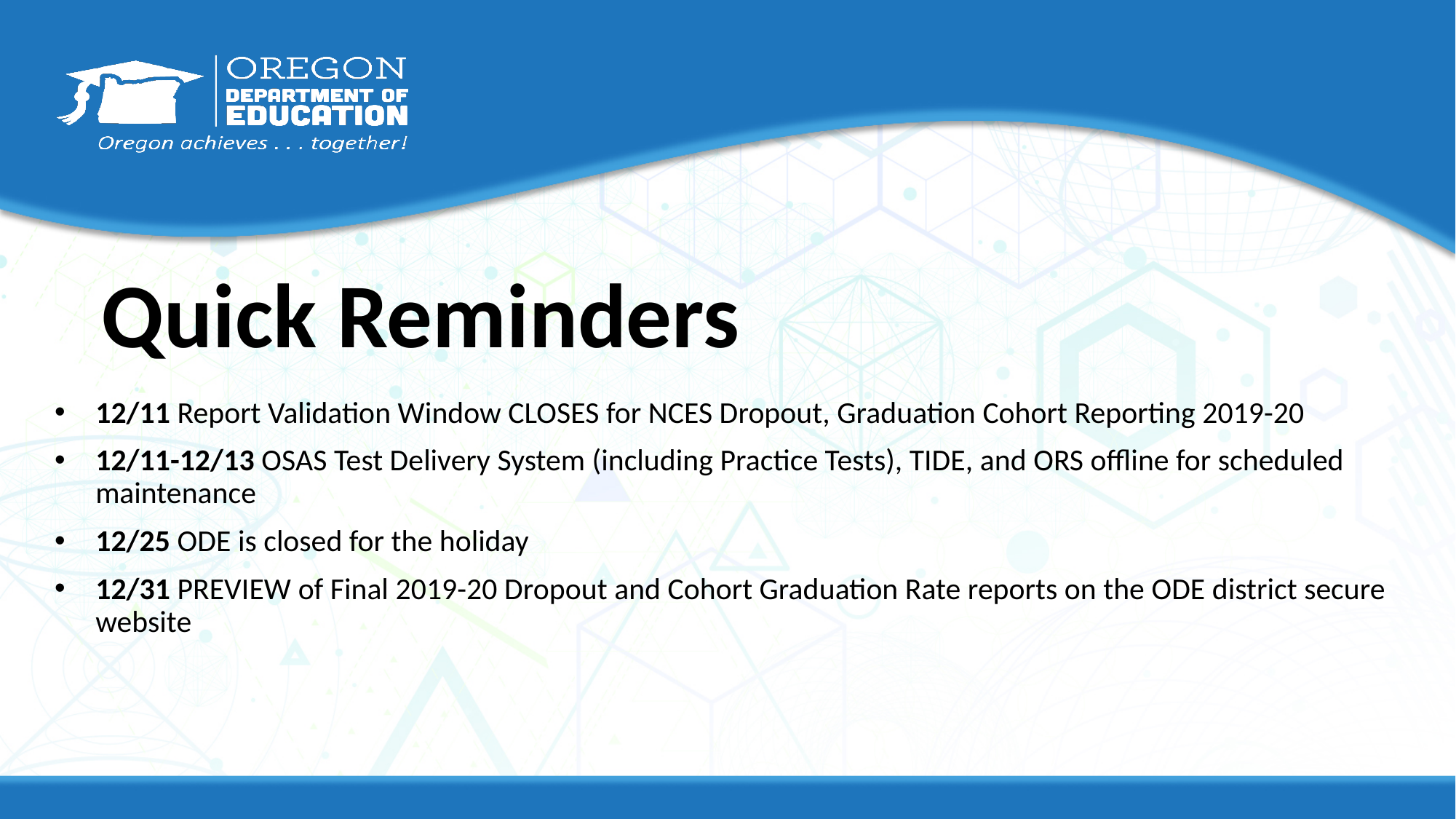

# Quick Reminders
12/11 Report Validation Window CLOSES for NCES Dropout, Graduation Cohort Reporting 2019-20
12/11-12/13 OSAS Test Delivery System (including Practice Tests), TIDE, and ORS offline for scheduled maintenance
12/25 ODE is closed for the holiday
12/31 PREVIEW of Final 2019-20 Dropout and Cohort Graduation Rate reports on the ODE district secure website